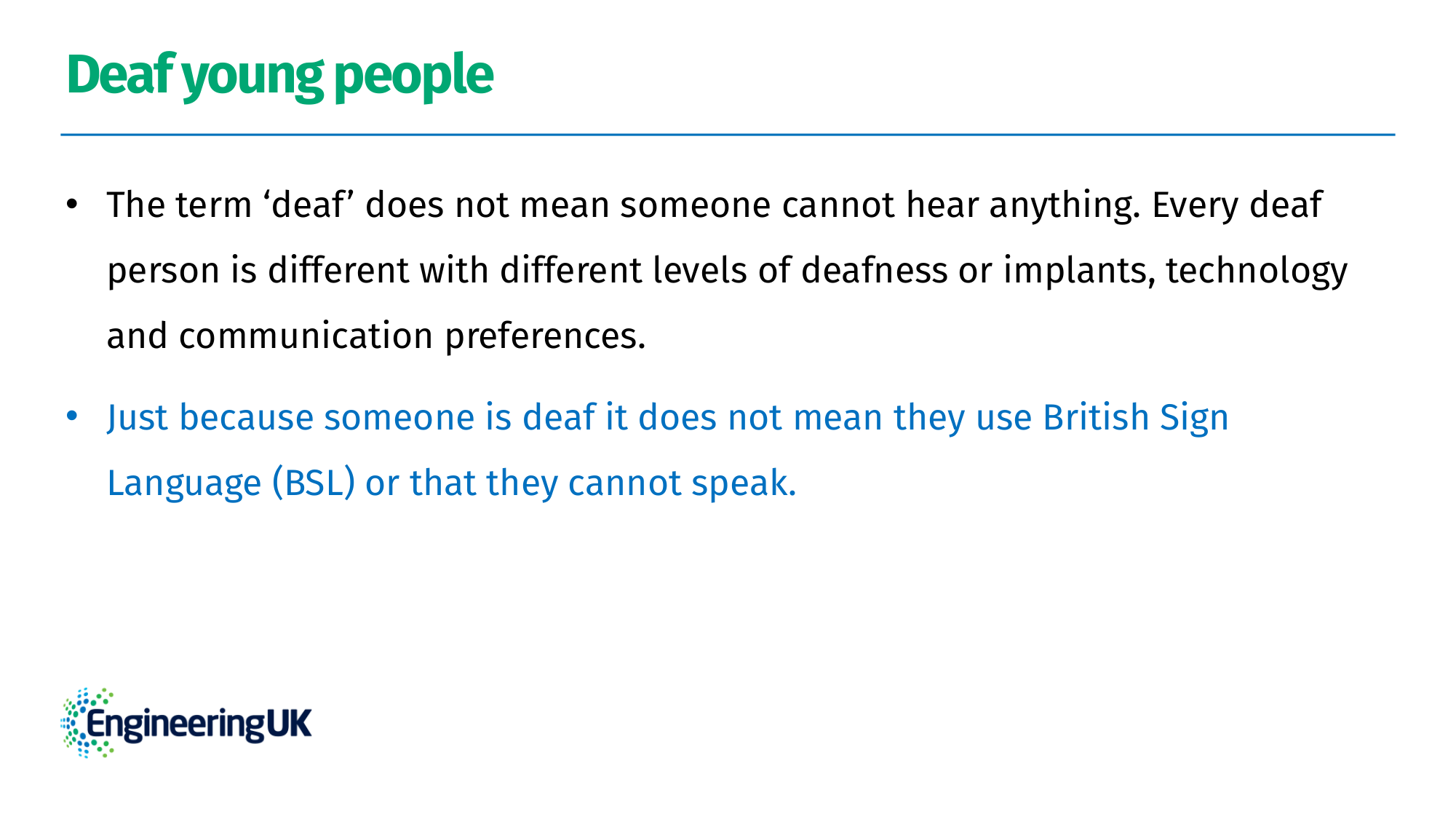

# Deaf young people
The term ‘deaf’ does not mean someone cannot hear anything. Every deaf person is different with different levels of deafness or implants, technology and communication preferences.
Just because someone is deaf it does not mean they use British Sign Language (BSL) or that they cannot speak.